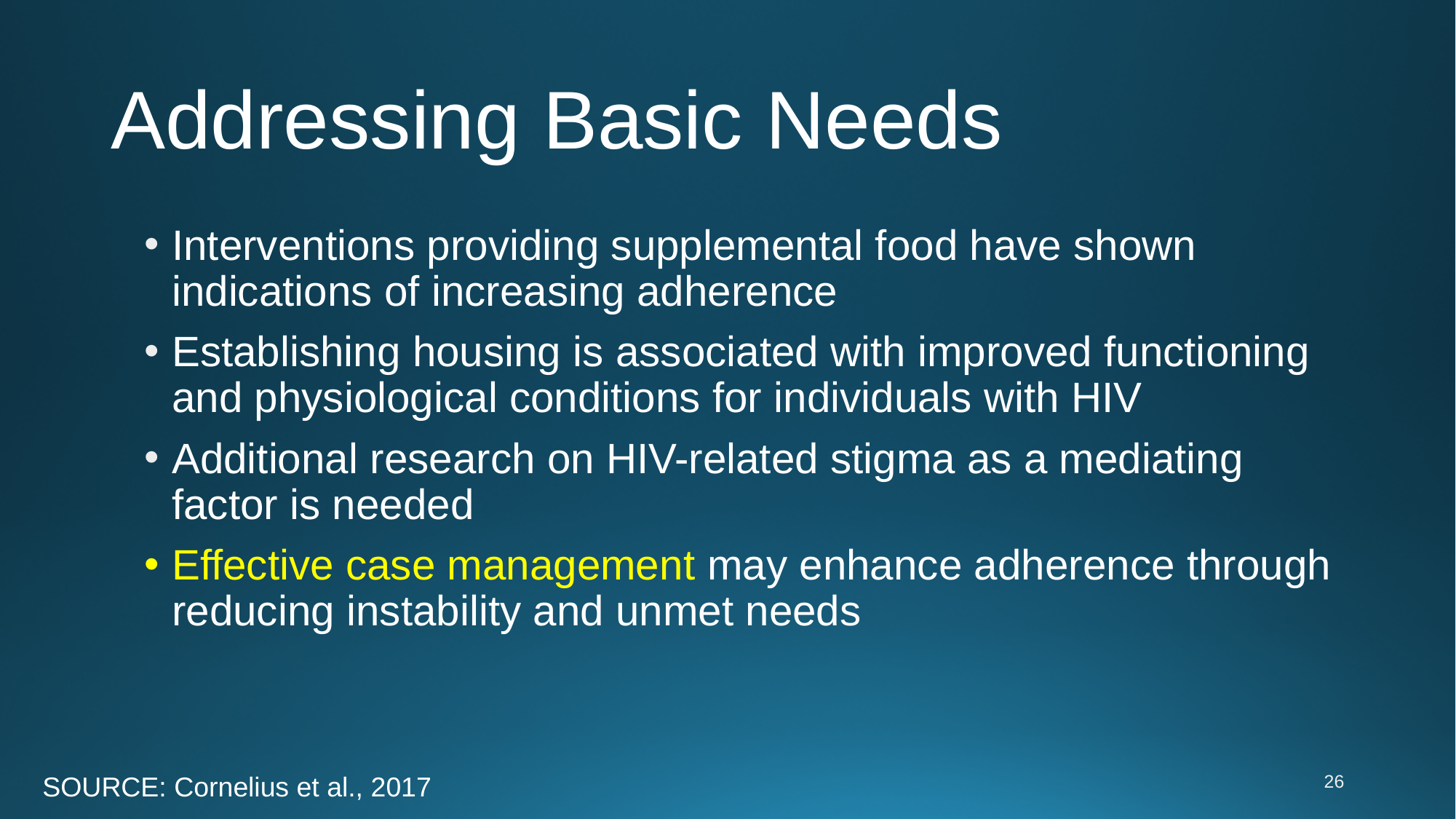

# Addressing Basic Needs
Interventions providing supplemental food have shown indications of increasing adherence
Establishing housing is associated with improved functioning and physiological conditions for individuals with HIV
Additional research on HIV-related stigma as a mediating factor is needed
Effective case management may enhance adherence through reducing instability and unmet needs
26
SOURCE: Cornelius et al., 2017